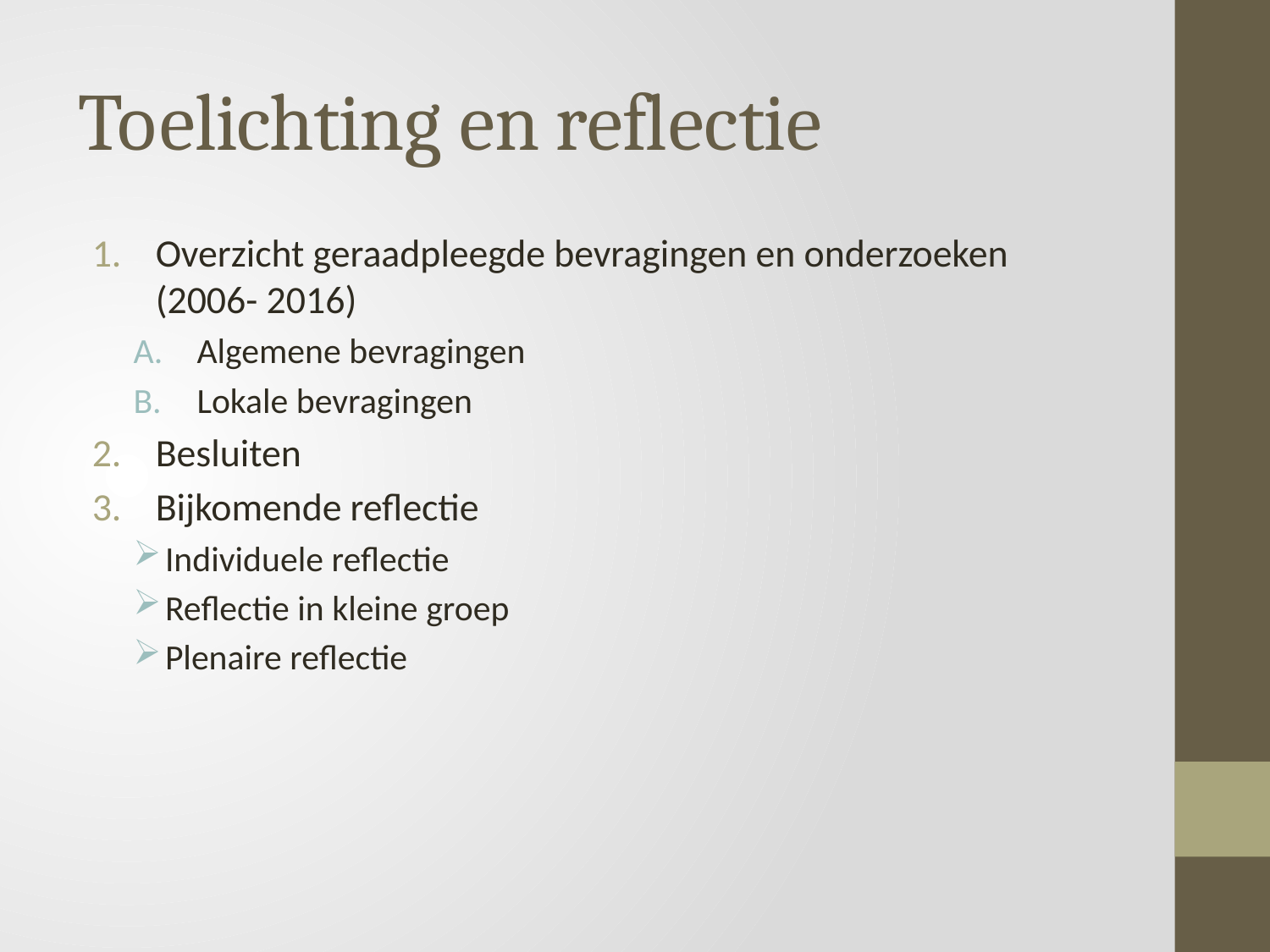

# Toelichting en reflectie
Overzicht geraadpleegde bevragingen en onderzoeken (2006- 2016)
Algemene bevragingen
Lokale bevragingen
Besluiten
Bijkomende reflectie
Individuele reflectie
Reflectie in kleine groep
Plenaire reflectie